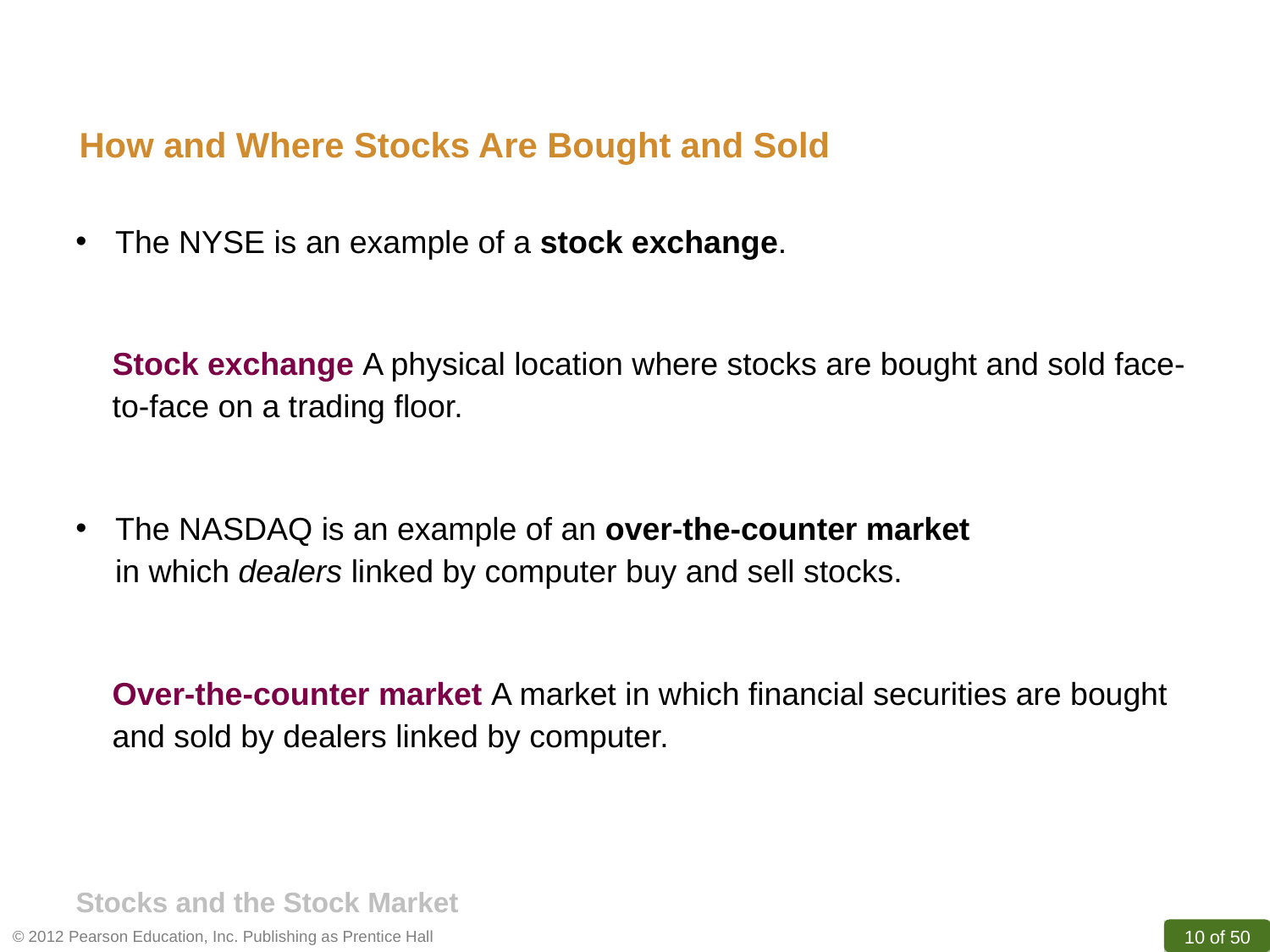

How and Where Stocks Are Bought and Sold
The NYSE is an example of a stock exchange.
Stock exchange A physical location where stocks are bought and sold face-to-face on a trading floor.
The NASDAQ is an example of an over-the-counter market in which dealers linked by computer buy and sell stocks.
Over-the-counter market A market in which financial securities are bought and sold by dealers linked by computer.
Stocks and the Stock Market